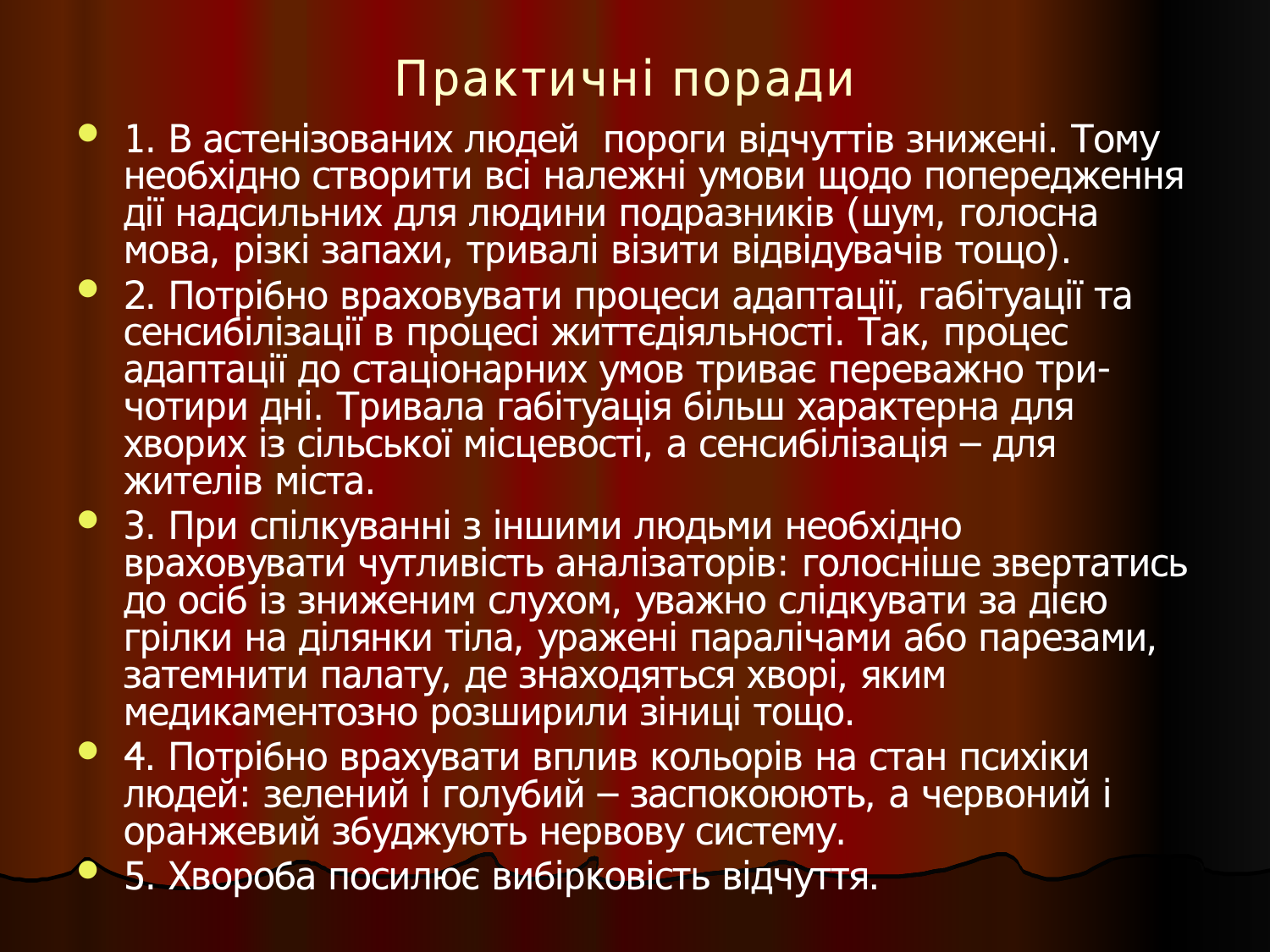

# Практичні поради
1. В астенізованих людей  пороги відчуттів знижені. Тому необхідно створити всі належні умови щодо попередження дії надсильних для людини подразників (шум, голосна мова, різкі запахи, тривалі візити відвідувачів тощо).
2. Потрібно враховувати процеси адаптації, габітуації та сенсибілізації в процесі життєдіяльності. Так, процес адаптації до стаціонарних умов триває переважно три-чотири дні. Тривала габітуація більш характерна для хворих із сільської місцевості, а сенсибілізація – для жителів міста.
3. При спілкуванні з іншими людьми необхідно враховувати чутливість аналізаторів: голосніше звертатись до осіб із зниженим слухом, уважно слідкувати за дією грілки на ділянки тіла, уражені паралічами або парезами, затемнити палату, де знаходяться хворі, яким медикаментозно розширили зіниці тощо.
4. Потрібно врахувати вплив кольорів на стан психіки людей: зелений і голубий – заспокоюють, а червоний і оранжевий збуджують нервову систему.
5. Хвороба посилює вибірковість відчуття.